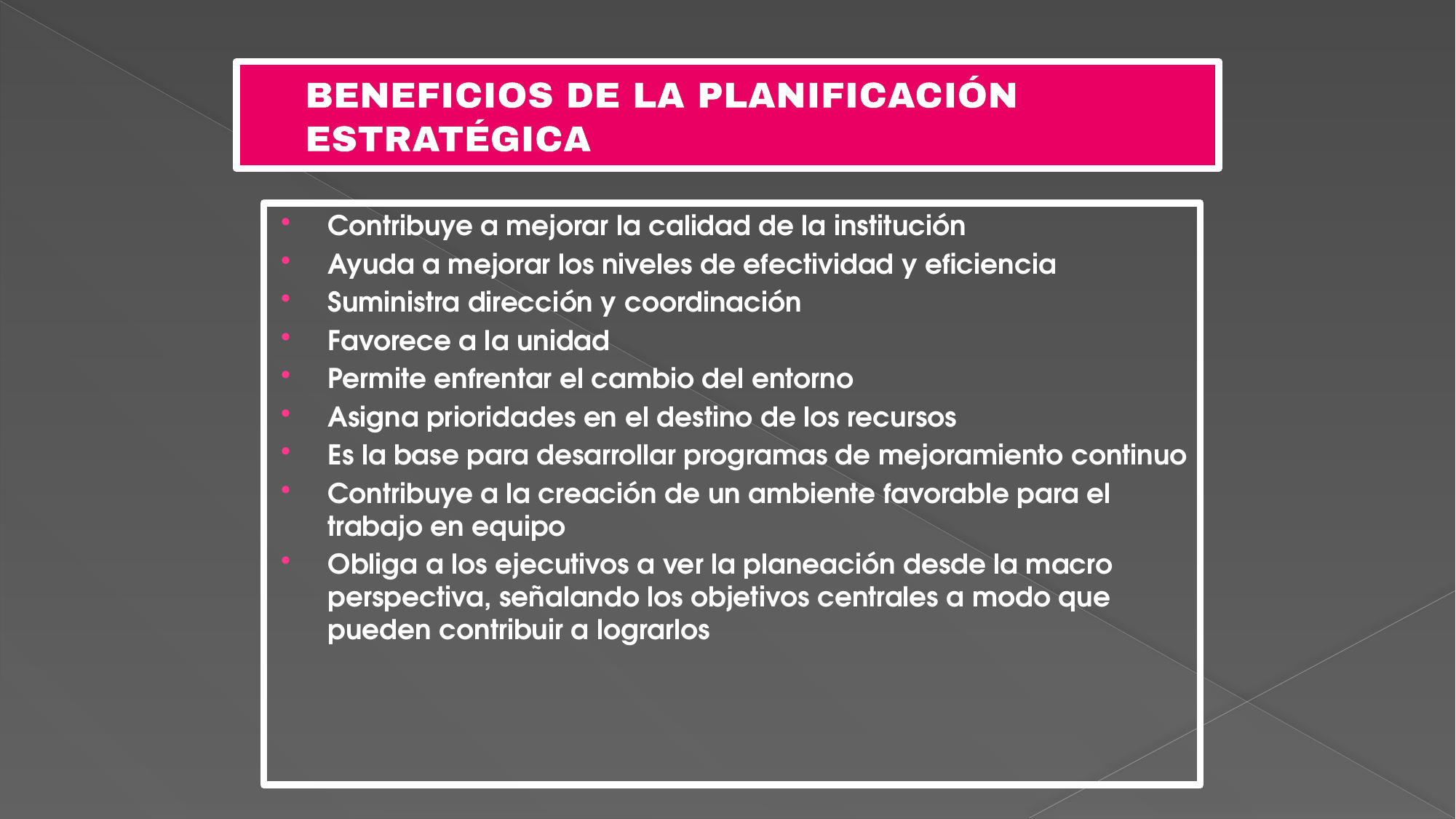

# BENEFICIOS DE LA PLANIFICACIÓN ESTRATÉGICA
Contribuye a mejorar la calidad de la institución
Ayuda a mejorar los niveles de efectividad y eficiencia
Suministra dirección y coordinación
Favorece a la unidad
Permite enfrentar el cambio del entorno
Asigna prioridades en el destino de los recursos
Es la base para desarrollar programas de mejoramiento continuo
Contribuye a la creación de un ambiente favorable para el trabajo en equipo
Obliga a los ejecutivos a ver la planeación desde la macro perspectiva, señalando los objetivos centrales a modo que pueden contribuir a lograrlos